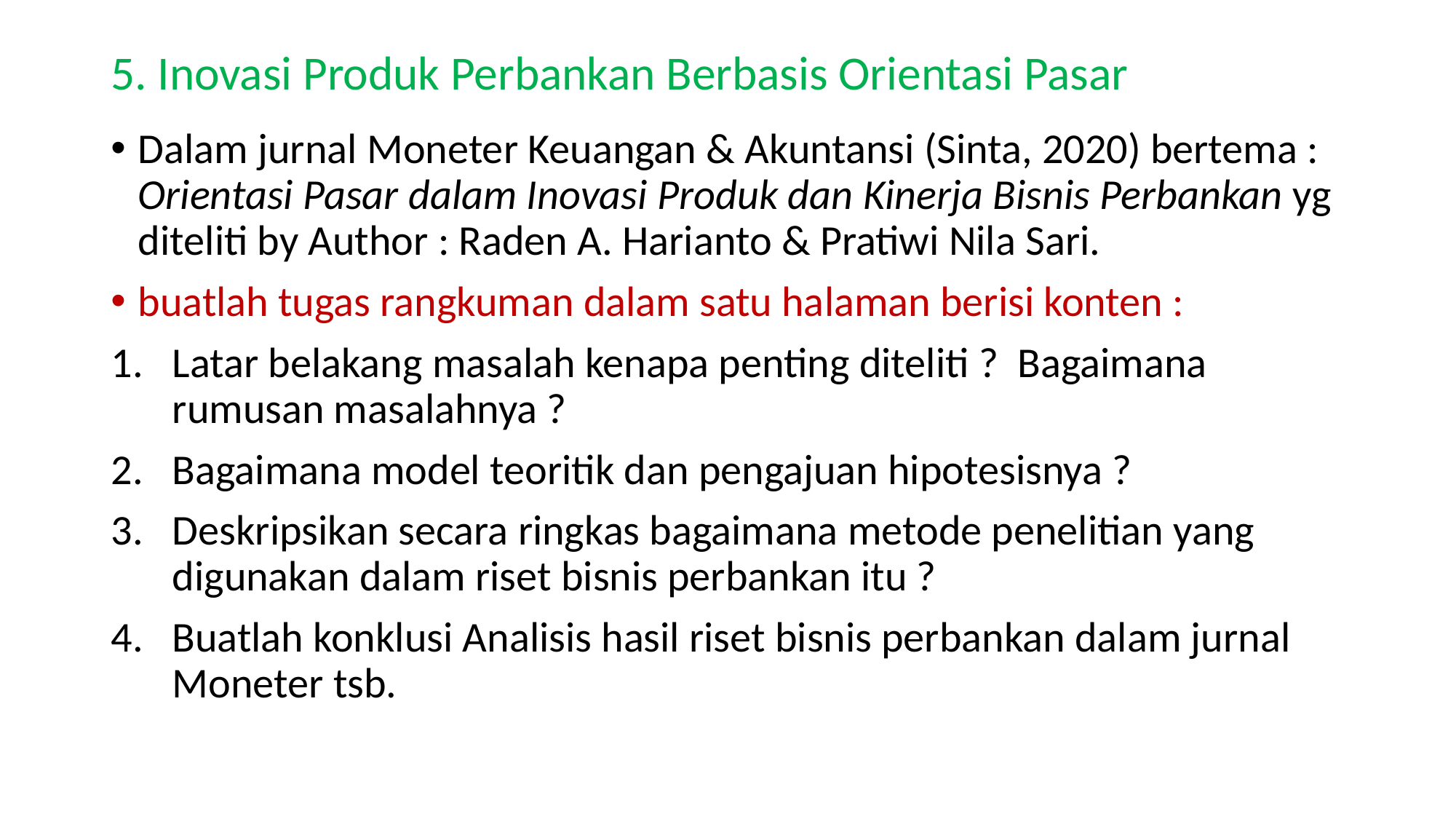

# 5. Inovasi Produk Perbankan Berbasis Orientasi Pasar
Dalam jurnal Moneter Keuangan & Akuntansi (Sinta, 2020) bertema : Orientasi Pasar dalam Inovasi Produk dan Kinerja Bisnis Perbankan yg diteliti by Author : Raden A. Harianto & Pratiwi Nila Sari.
buatlah tugas rangkuman dalam satu halaman berisi konten :
Latar belakang masalah kenapa penting diteliti ?  Bagaimana rumusan masalahnya ?
Bagaimana model teoritik dan pengajuan hipotesisnya ?
Deskripsikan secara ringkas bagaimana metode penelitian yang digunakan dalam riset bisnis perbankan itu ?
Buatlah konklusi Analisis hasil riset bisnis perbankan dalam jurnal Moneter tsb.